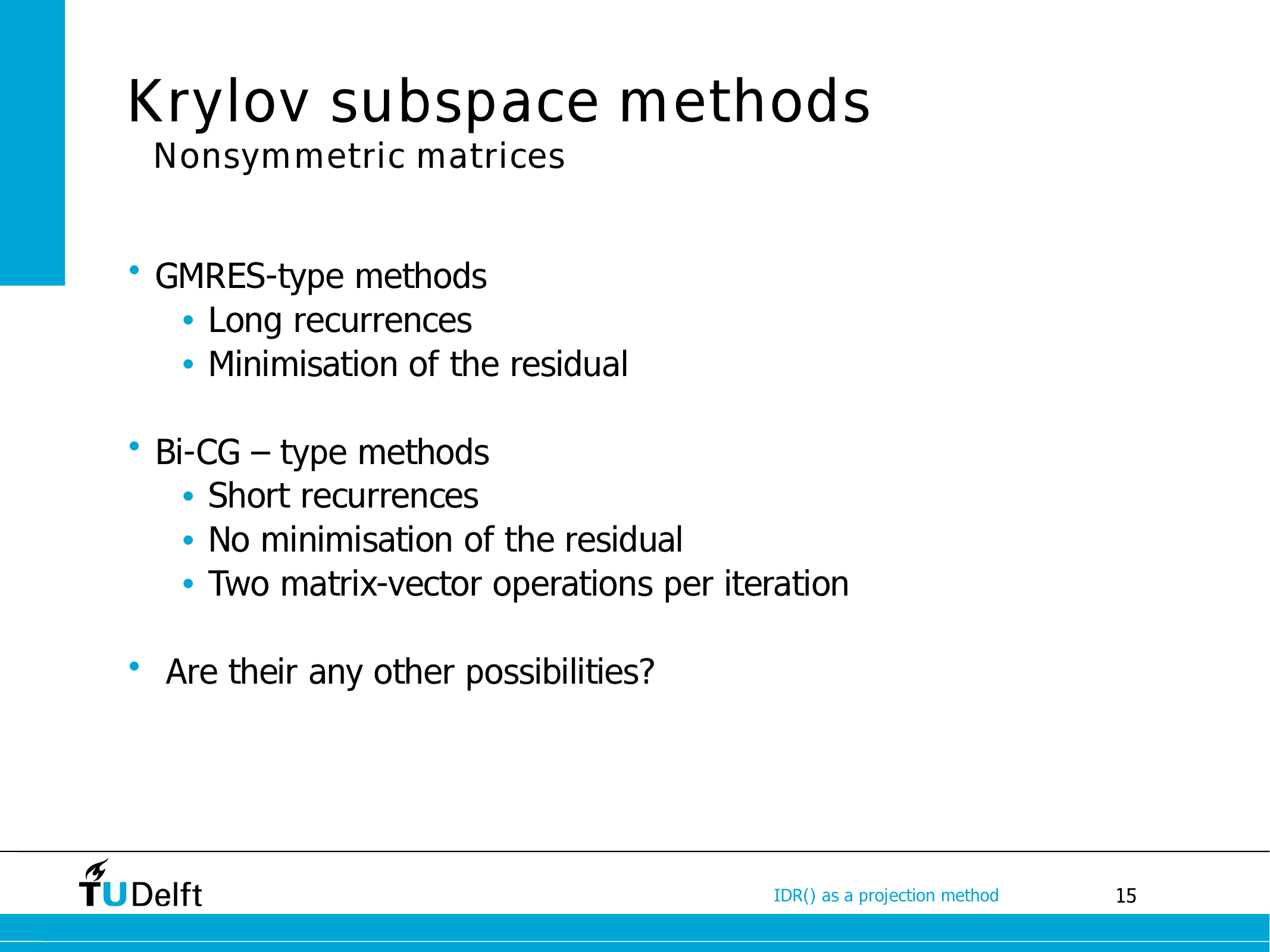

# Krylov subspace methods Nonsymmetric matrices
GMRES-type methods
Long recurrences
Minimisation of the residual

Bi-CG – type methods
Short recurrences
No minimisation of the residual
Two matrix-vector operations per iteration

 Are their any other possibilities?